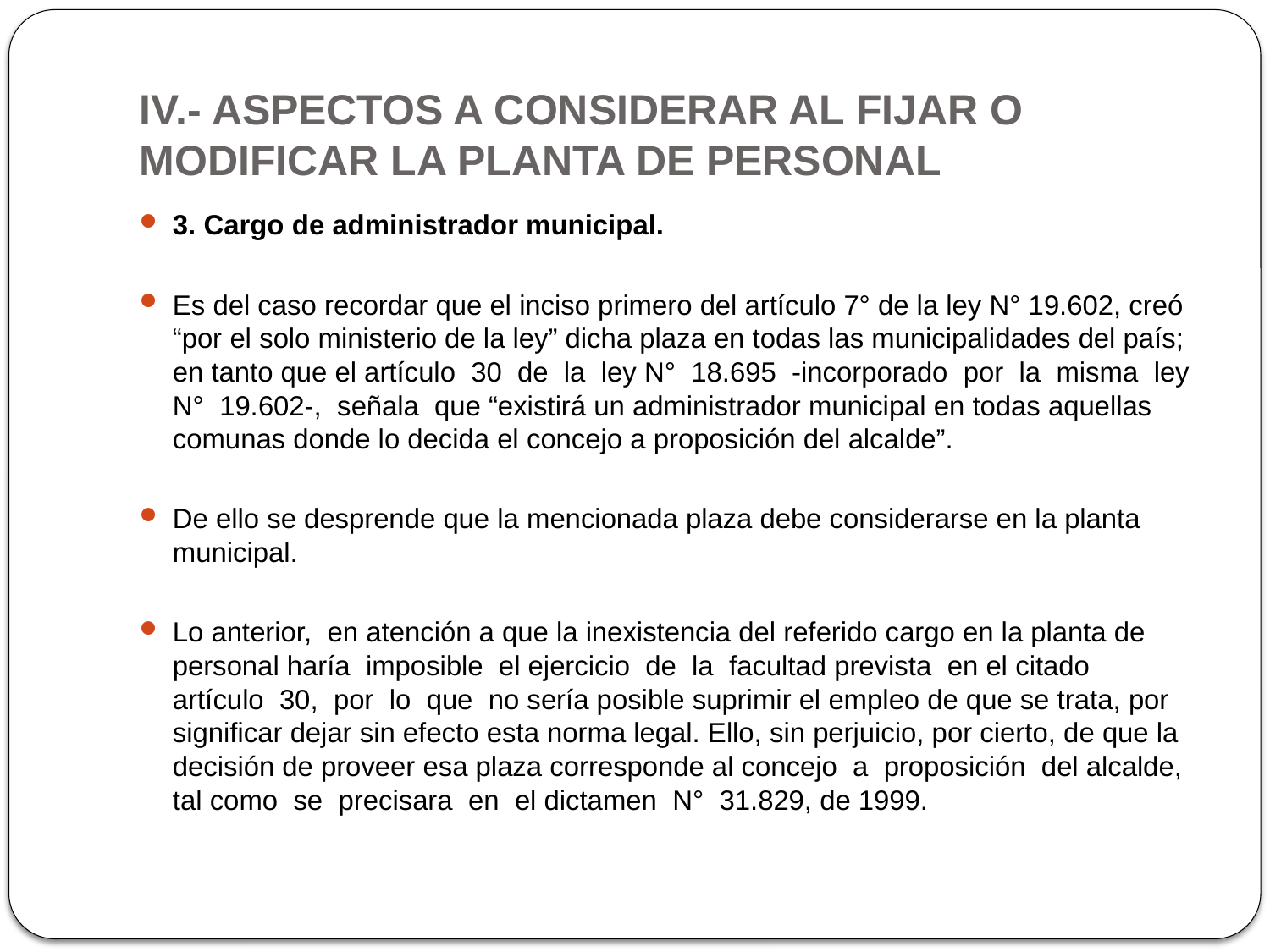

# IV.- ASPECTOS A CONSIDERAR AL FIJAR O MODIFICAR LA PLANTA DE PERSONAL
3. Cargo de administrador municipal.

Es del caso recordar que el inciso primero del artículo 7° de la ley N° 19.602, creó “por el solo ministerio de la ley” dicha plaza en todas las municipalidades del país; en tanto que el artículo  30  de  la  ley N°  18.695  -incorporado  por  la  misma  ley N°  19.602-,  señala  que “existirá un administrador municipal en todas aquellas comunas donde lo decida el concejo a proposición del alcalde”.

De ello se desprende que la mencionada plaza debe considerarse en la planta municipal.

Lo anterior,  en atención a que la inexistencia del referido cargo en la planta de personal haría  imposible  el ejercicio  de  la  facultad prevista  en el citado  artículo  30,  por  lo  que  no sería posible suprimir el empleo de que se trata, por signiﬁcar dejar sin efecto esta norma legal. Ello, sin perjuicio, por cierto, de que la decisión de proveer esa plaza corresponde al concejo  a  proposición  del alcalde,  tal como  se  precisara  en  el dictamen  N°  31.829, de 1999.